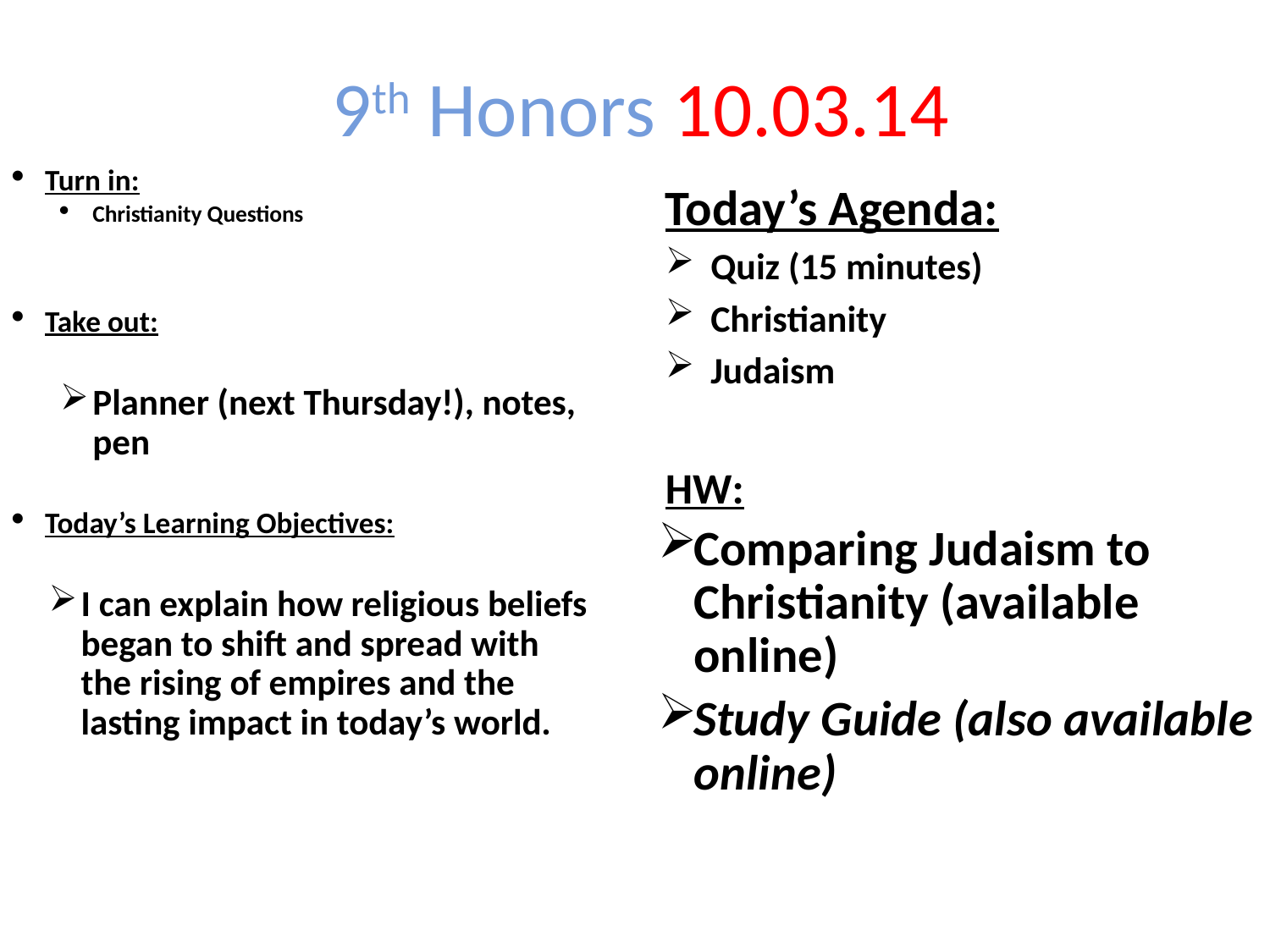

9th Honors 10.03.14
Turn in:
Christianity Questions

Take out:

Planner (next Thursday!), notes, pen

Today’s Learning Objectives:

I can explain how religious beliefs began to shift and spread with the rising of empires and the lasting impact in today’s world.

Today’s Agenda:
Quiz (15 minutes)
Christianity
Judaism

HW:
Comparing Judaism to Christianity (available online)
Study Guide (also available online)